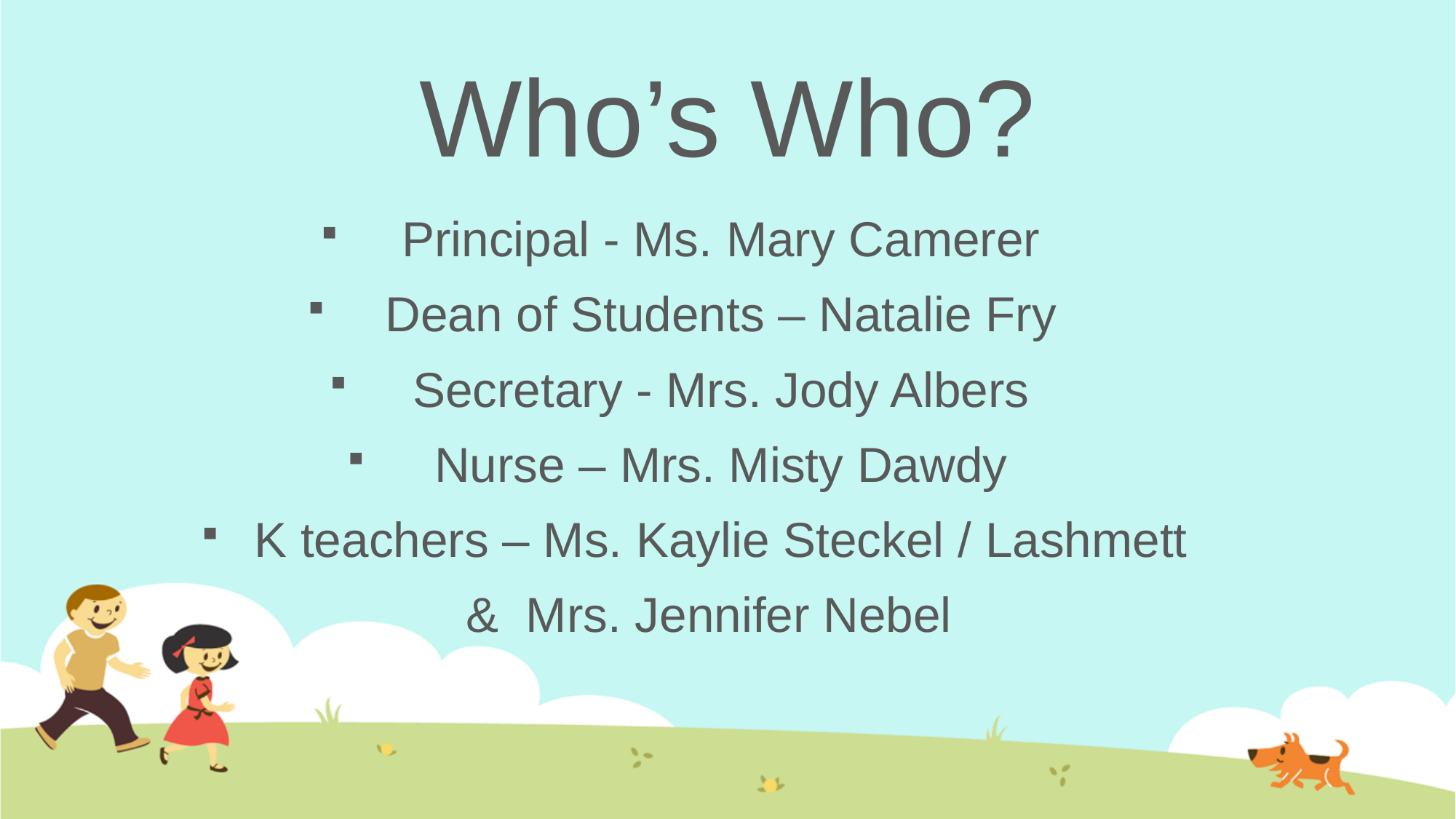

# Who’s Who?
Principal - Ms. Mary Camerer
Dean of Students – Natalie Fry
Secretary - Mrs. Jody Albers
Nurse – Mrs. Misty Dawdy
K teachers – Ms. Kaylie Steckel / Lashmett
&  Mrs. Jennifer Nebel